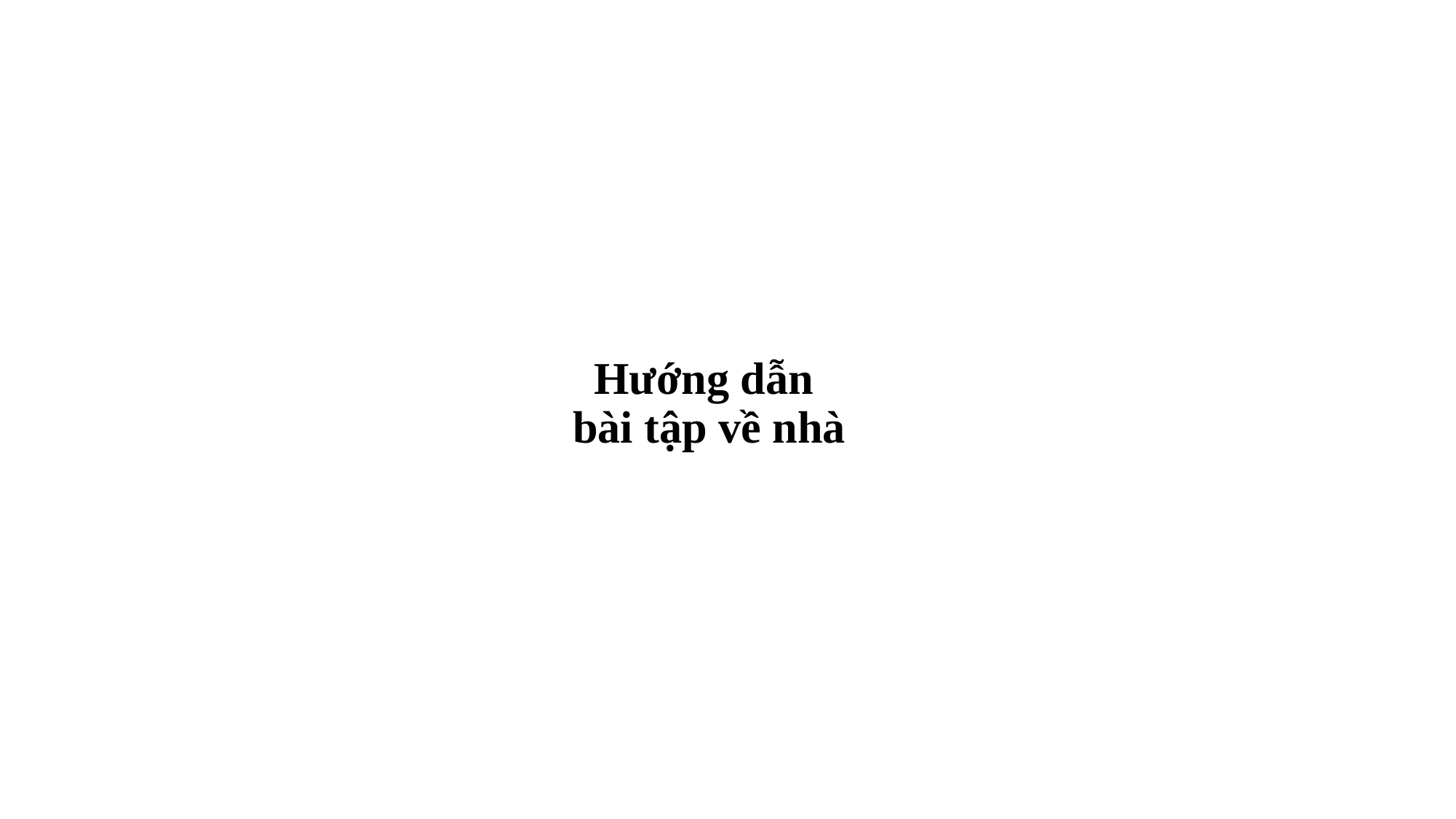

# Hướng dẫn bài tập về nhà